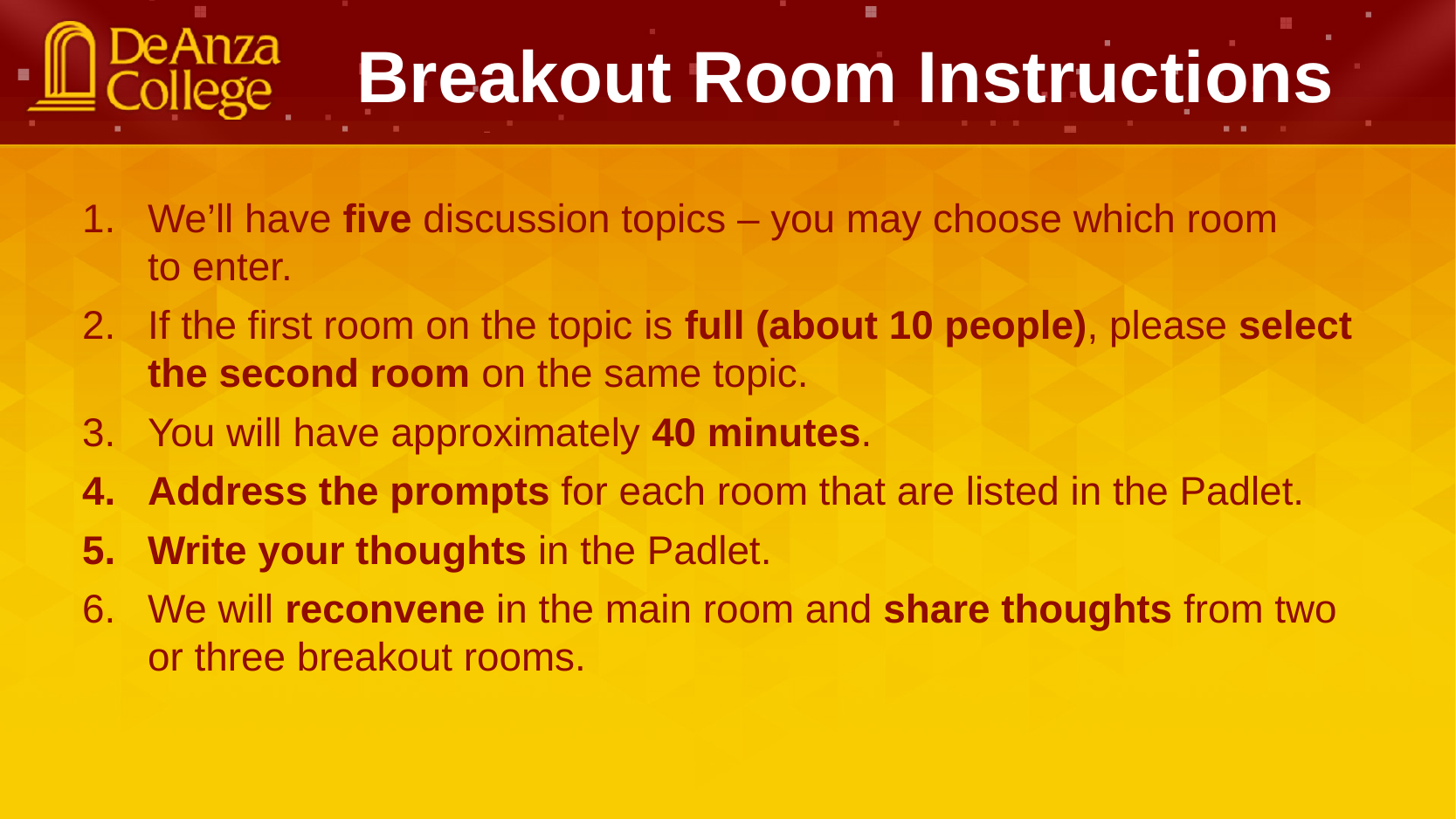

Breakout Room Instructions
We’ll have five discussion topics – you may choose which room
to enter.
If the first room on the topic is full (about 10 people), please select the second room on the same topic.
You will have approximately 40 minutes.
Address the prompts for each room that are listed in the Padlet.
Write your thoughts in the Padlet.
We will reconvene in the main room and share thoughts from two
or three breakout rooms.